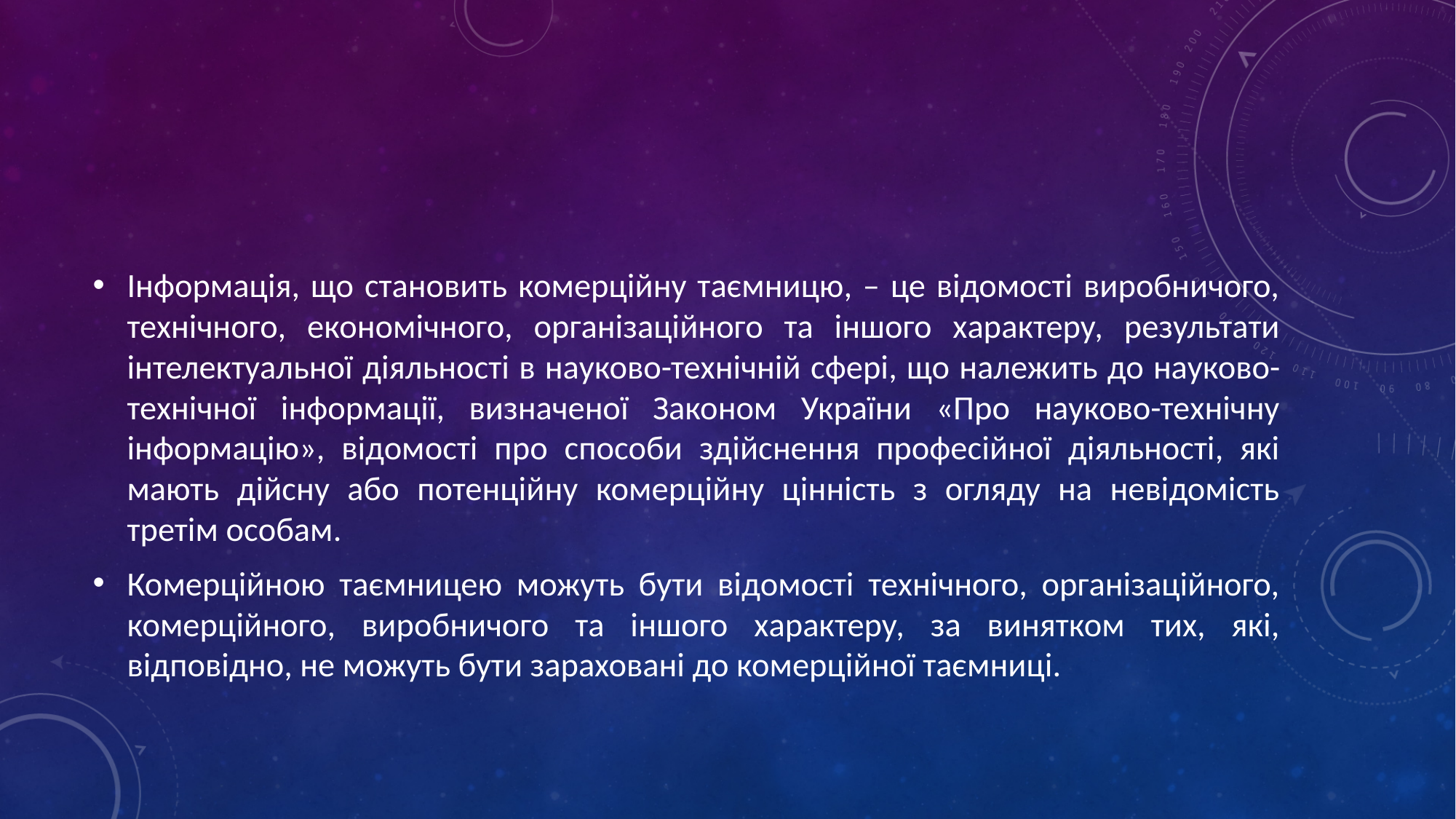

#
Інформація, що становить комерційну таємницю, – це відомості виробничого, технічного, економічного, організаційного та іншого характеру, результати інтелектуальної діяльності в науково-технічній сфері, що належить до науково-технічної інформації, визначеної Законом України «Про науково-технічну інформацію», відомості про способи здійснення професійної діяльності, які мають дійсну або потенційну комерційну цінність з огляду на невідомість третім особам.
Комерційною таємницею можуть бути відомості технічного, організаційного, комерційного, виробничого та іншого характеру, за винятком тих, які, відповідно, не можуть бути зараховані до комерційної таємниці.